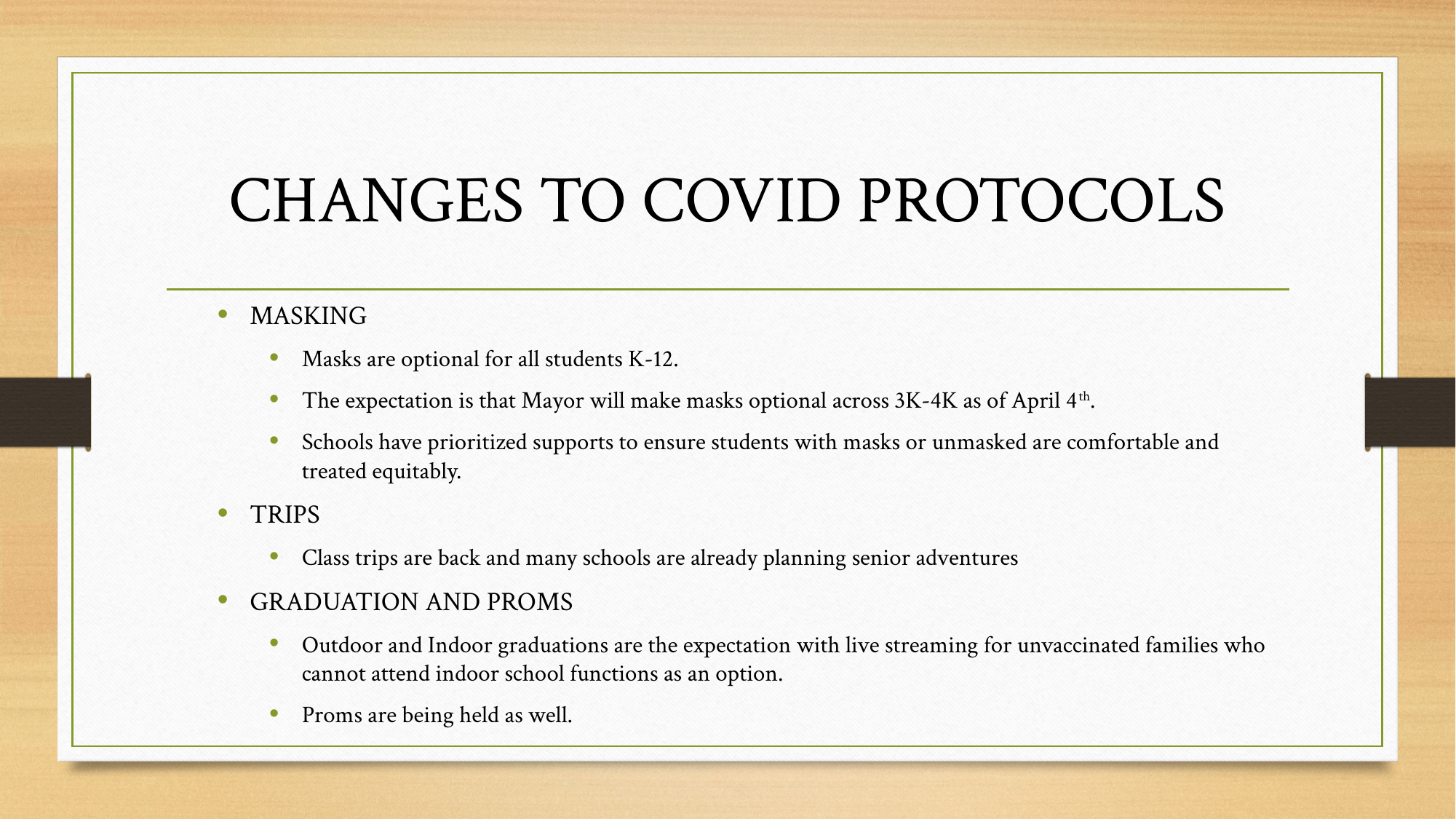

# CHANGES TO COVID PROTOCOLS
MASKING
Masks are optional for all students K-12.
The expectation is that Mayor will make masks optional across 3K-4K as of April 4th.
Schools have prioritized supports to ensure students with masks or unmasked are comfortable and treated equitably.
TRIPS
Class trips are back and many schools are already planning senior adventures
GRADUATION AND PROMS
Outdoor and Indoor graduations are the expectation with live streaming for unvaccinated families who cannot attend indoor school functions as an option.
Proms are being held as well.